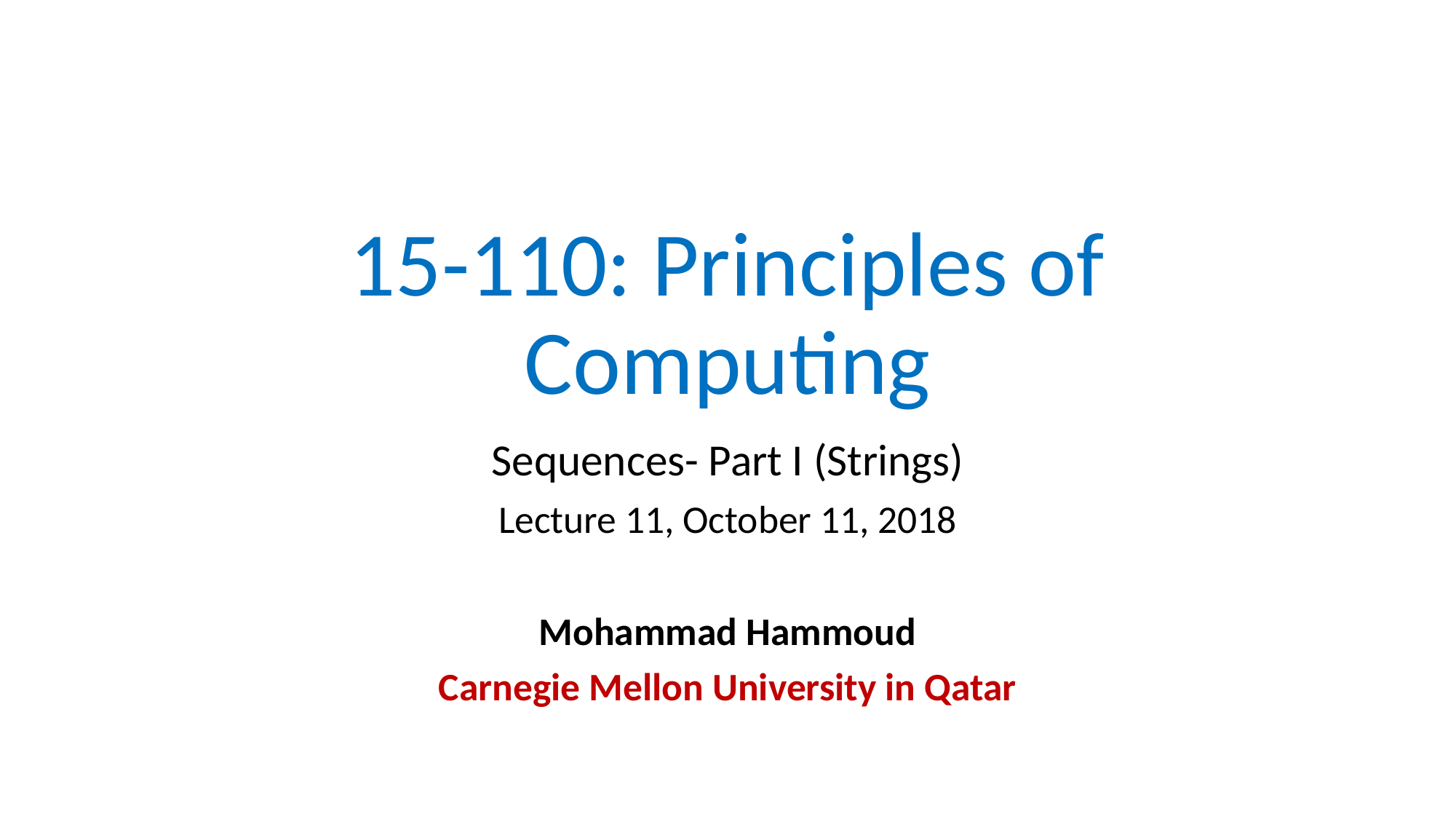

# 15-110: Principles of Computing
Sequences- Part I (Strings)
Lecture 11, October 11, 2018

Mohammad Hammoud
Carnegie Mellon University in Qatar